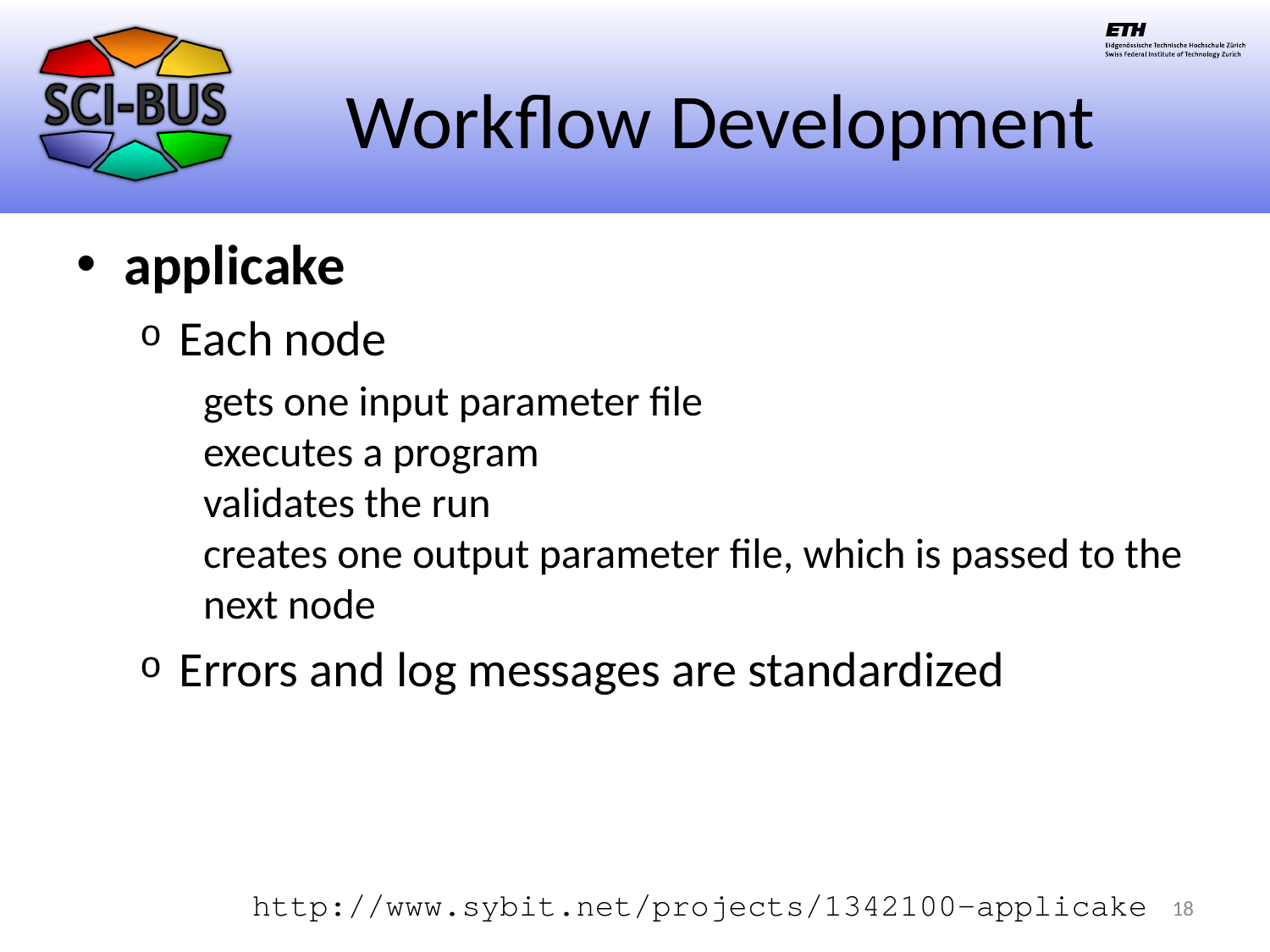

# Workflow Development
applicake
Each node
gets one input parameter file
executes a program
validates the run
creates one output parameter file, which is passed to the next node
Errors and log messages are standardized

http://www.sybit.net/projects/1342100-applicake
18